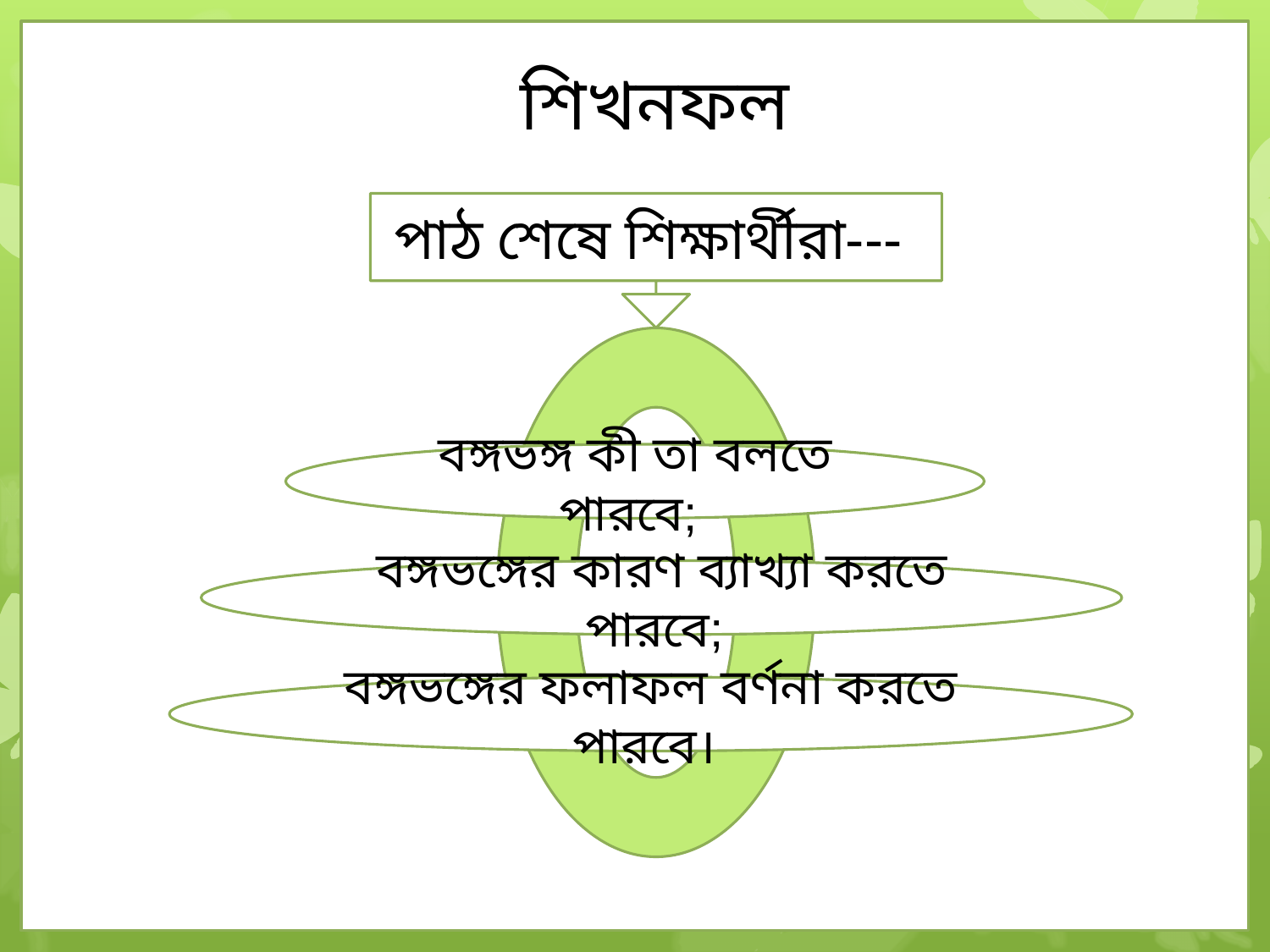

শিখনফল
পাঠ শেষে শিক্ষার্থীরা---

বঙ্গভঙ্গ কী তা বলতে পারবে;
বঙ্গভঙ্গের কারণ ব্যাখ্যা করতে পারবে;
বঙ্গভঙ্গের ফলাফল বর্ণনা করতে পারবে।